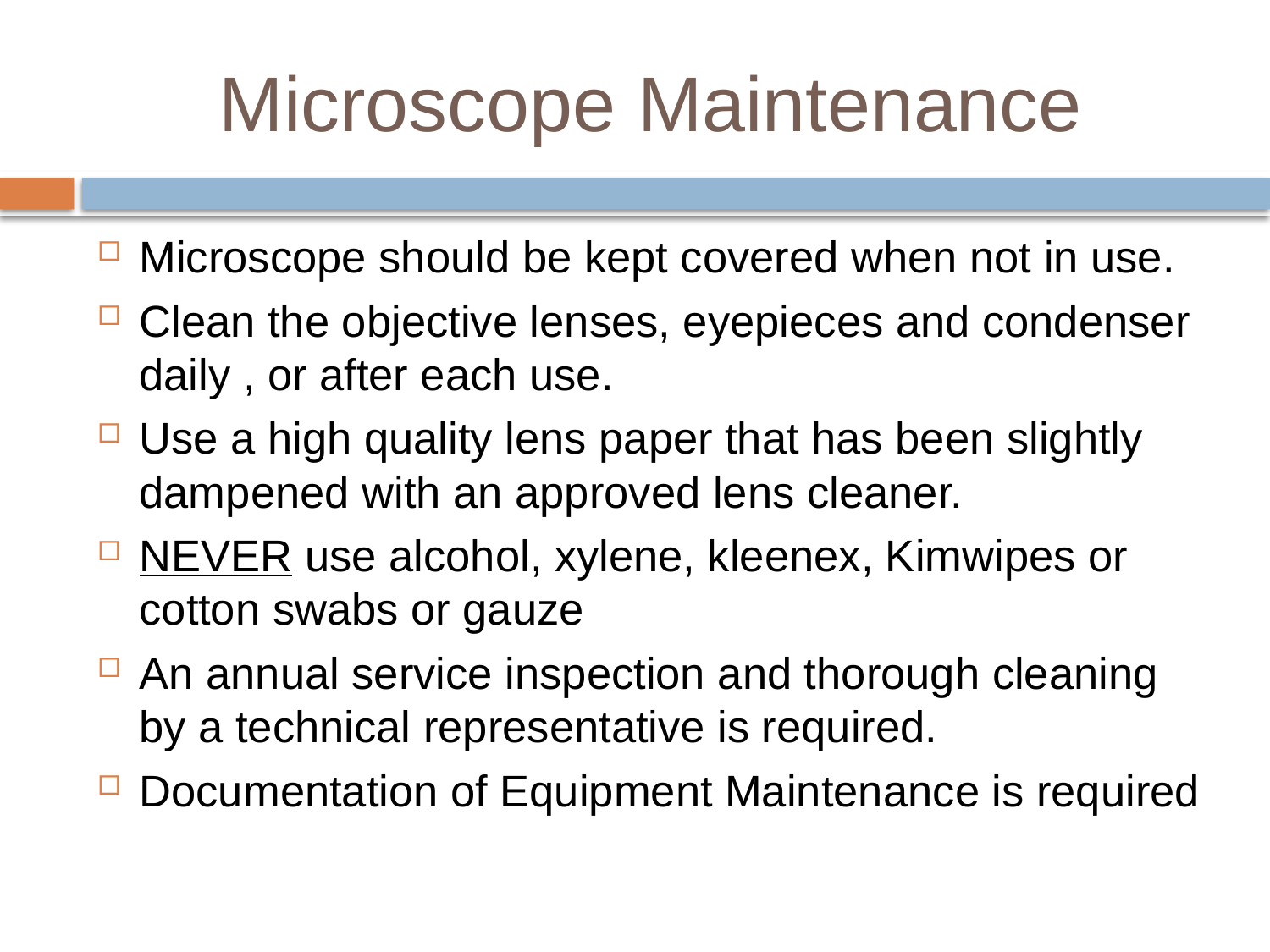

# Microscope Maintenance
Microscope should be kept covered when not in use.
Clean the objective lenses, eyepieces and condenser daily , or after each use.
Use a high quality lens paper that has been slightly dampened with an approved lens cleaner.
NEVER use alcohol, xylene, kleenex, Kimwipes or cotton swabs or gauze
An annual service inspection and thorough cleaning by a technical representative is required.
Documentation of Equipment Maintenance is required